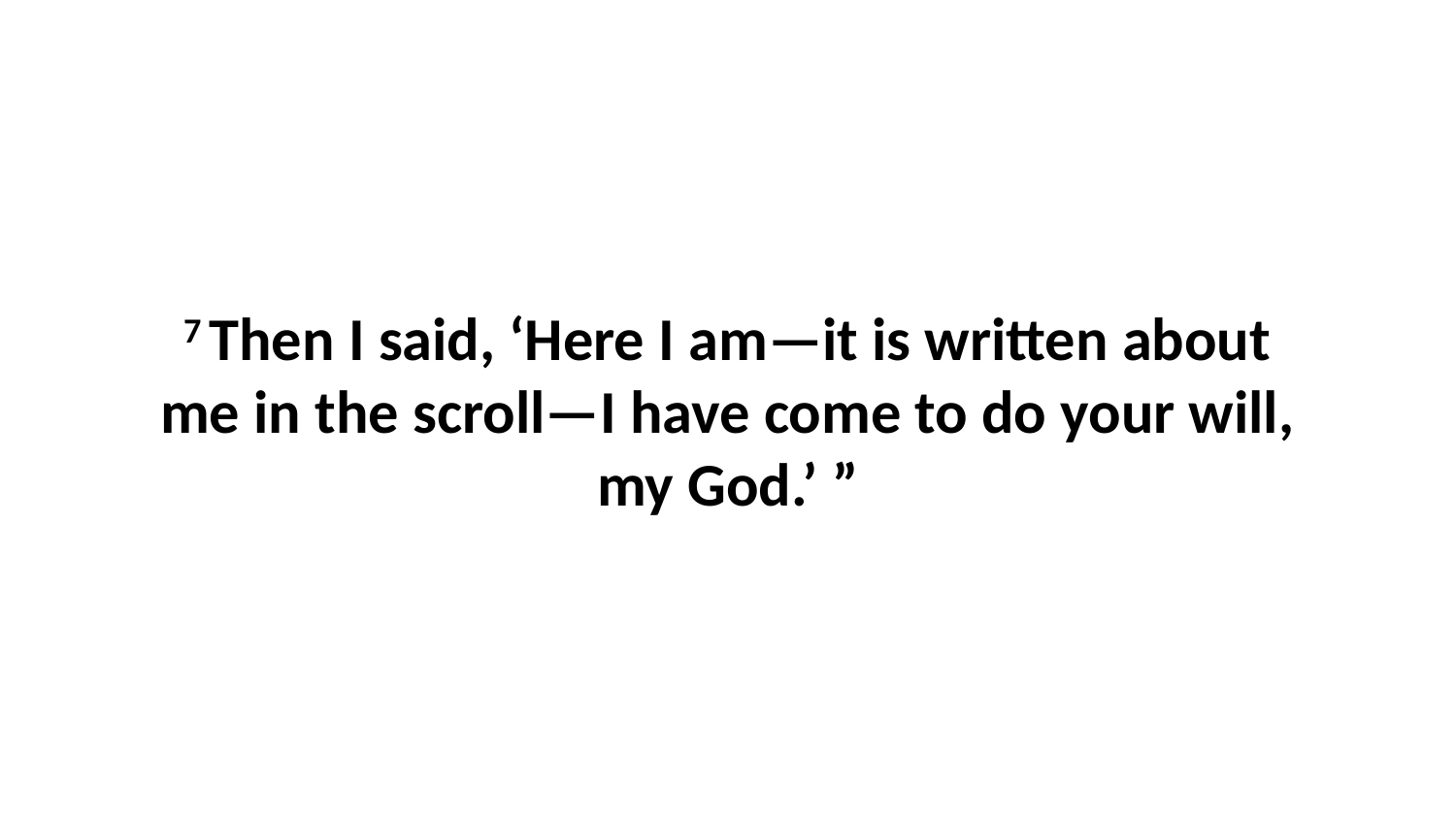

7 Then I said, ‘Here I am—it is written about me in the scroll—I have come to do your will, my God.’ ”